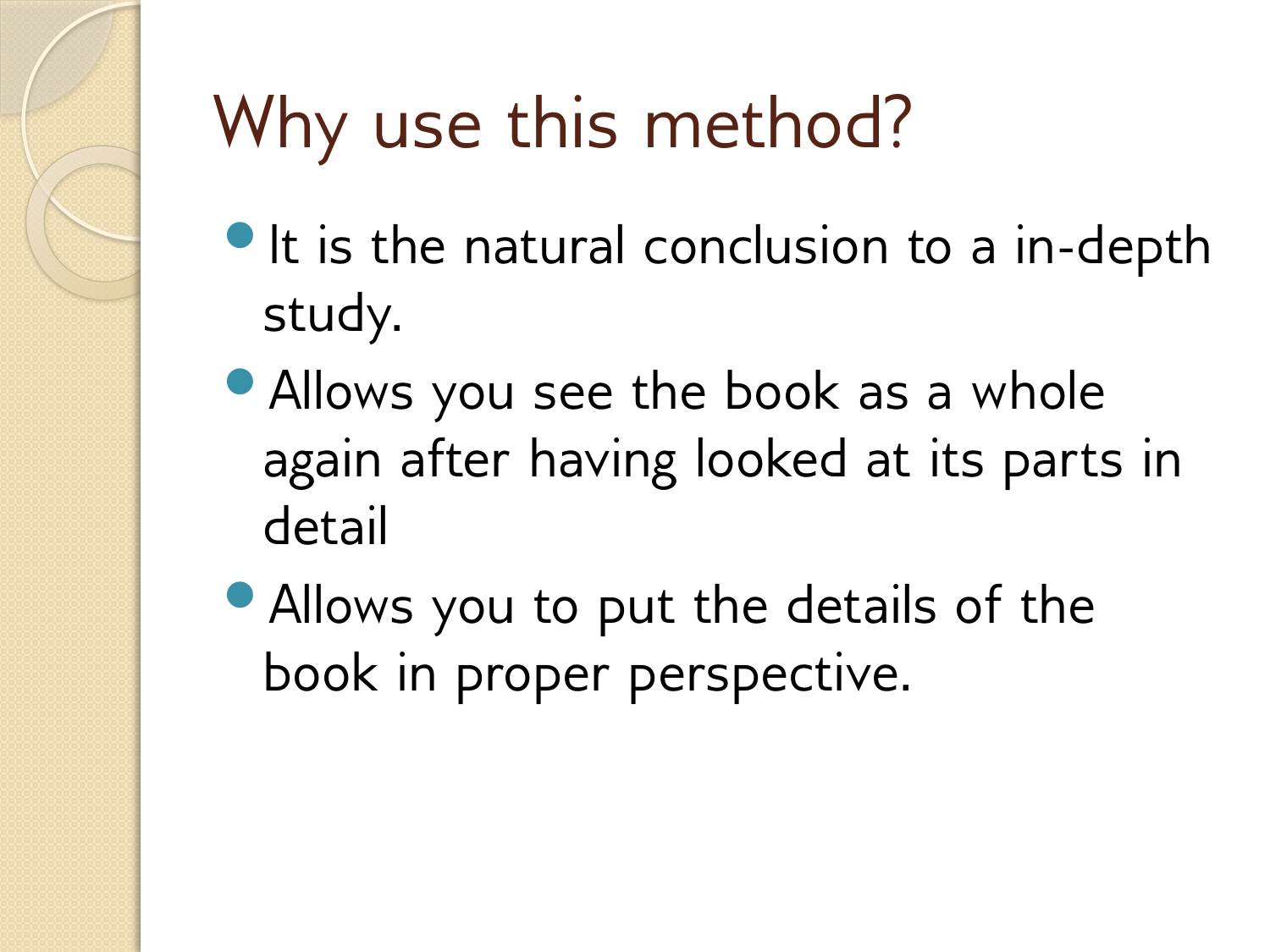

# Why use this method?
It is the natural conclusion to a in-depth study.
Allows you see the book as a whole again after having looked at its parts in detail
Allows you to put the details of the book in proper perspective.